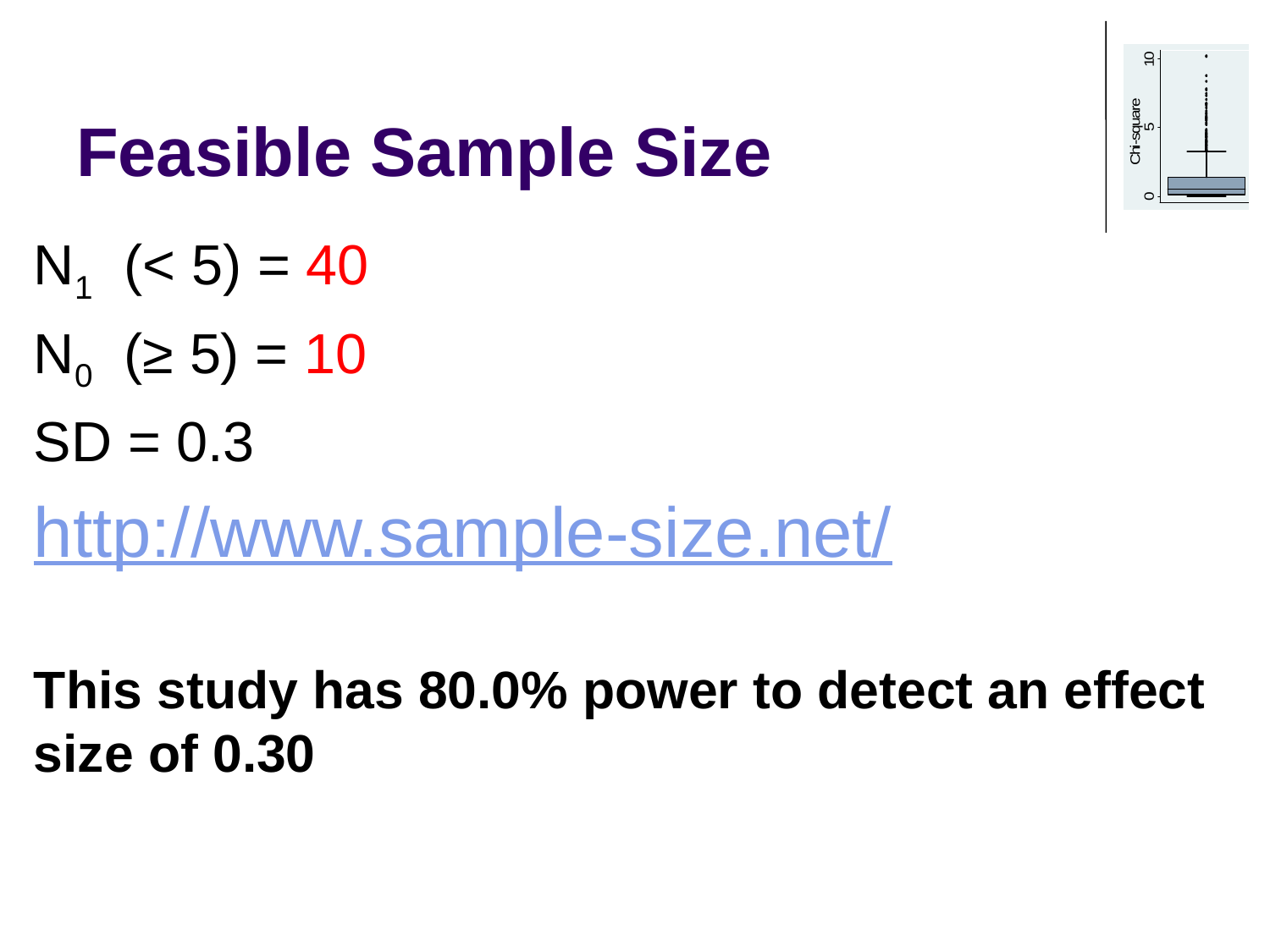

# Feasible Sample Size
N1  (< 5) = 40
N0  (≥ 5) = 10
SD = 0.3
http://www.sample-size.net/

This study has 80.0% power to detect an effect size of 0.30